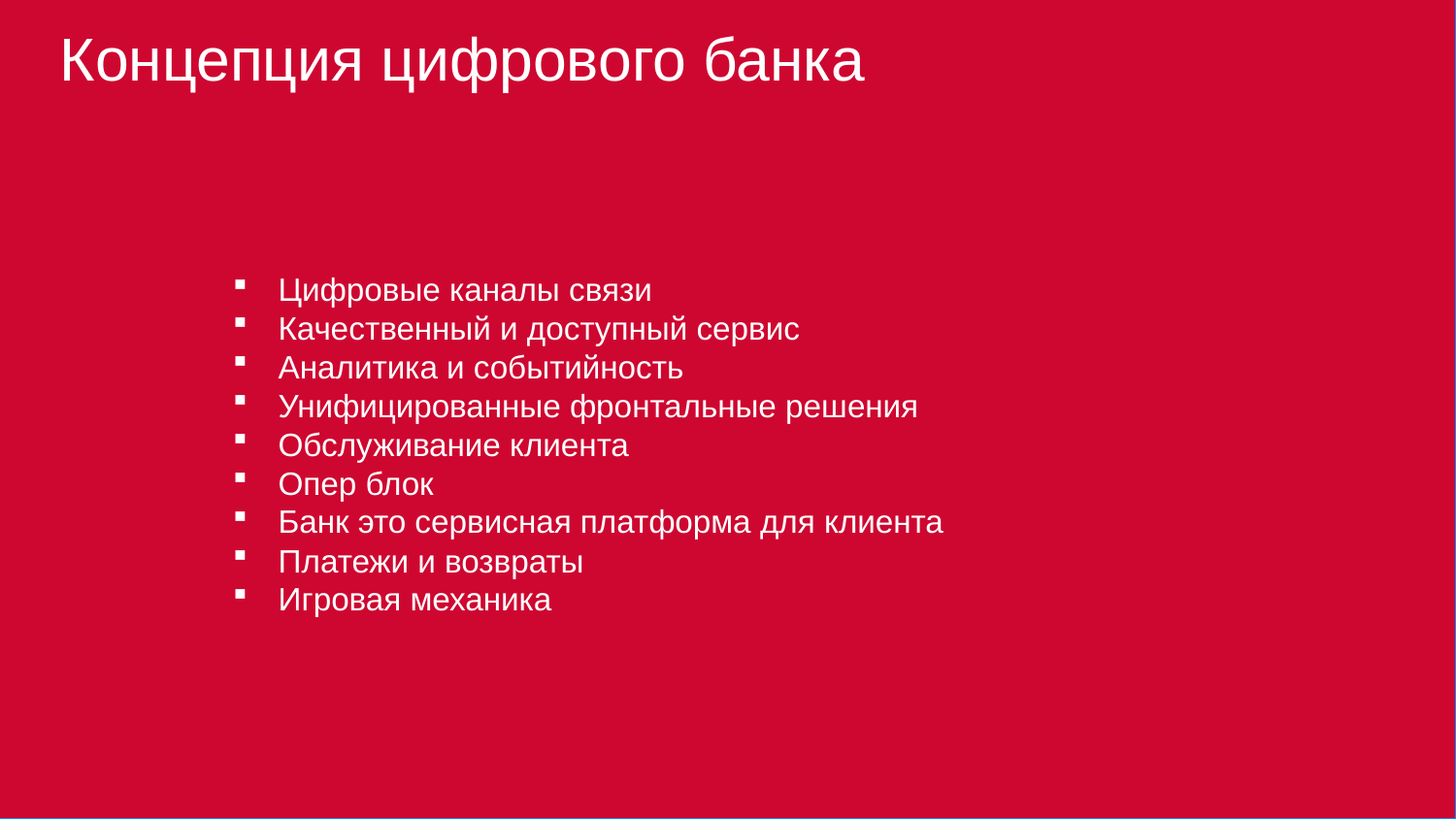

Цифровые каналы связи
Качественный и доступный сервис
Аналитика и событийность
Унифицированные фронтальные решения
Обслуживание клиента
Опер блок
Банк это сервисная платформа для клиента
Платежи и возвраты
Игровая механика
# Концепция цифрового банка